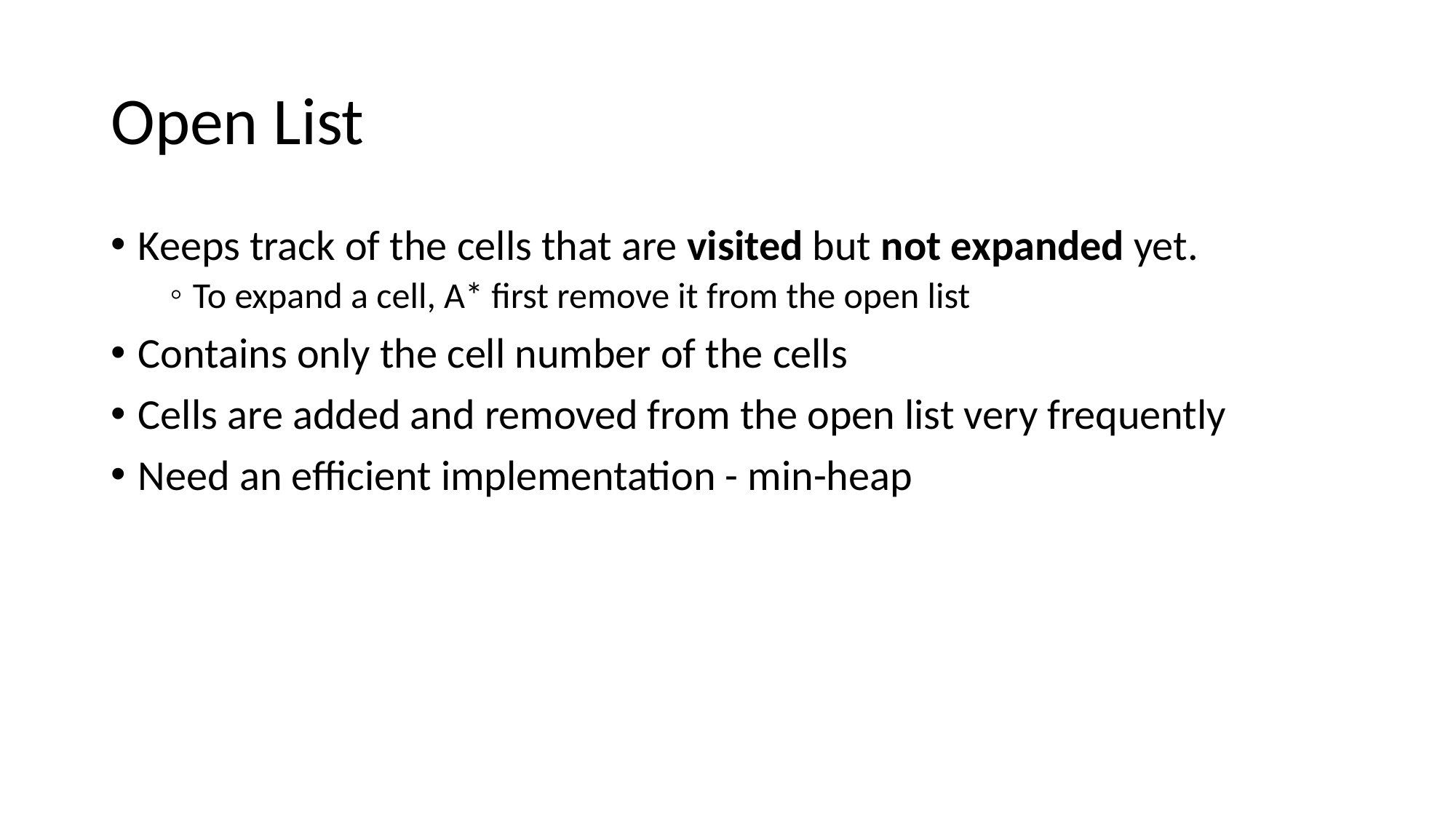

# Open List
Keeps track of the cells that are visited but not expanded yet.
To expand a cell, A* first remove it from the open list
Contains only the cell number of the cells
Cells are added and removed from the open list very frequently
Need an efficient implementation - min-heap